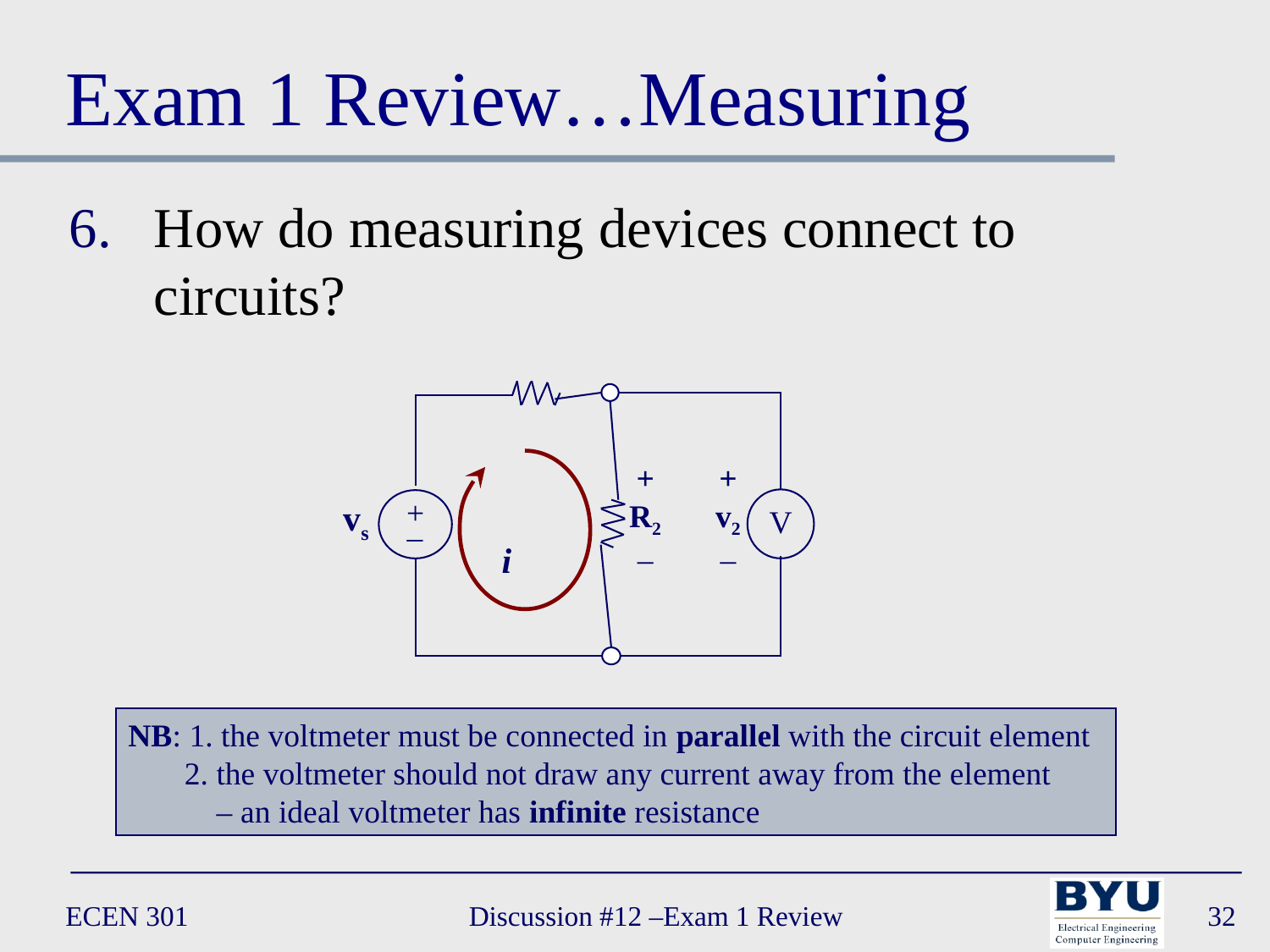

# Exam 1 Review…Measuring
How do measuring devices connect to circuits?

+
R2
–
+
v2
–
+

V
vs

_

i

NB: 1. the voltmeter must be connected in parallel with the circuit element
       2. the voltmeter should not draw any current away from the element
           – an ideal voltmeter has infinite resistance
ECEN 301
Discussion #12 –Exam 1 Review
32